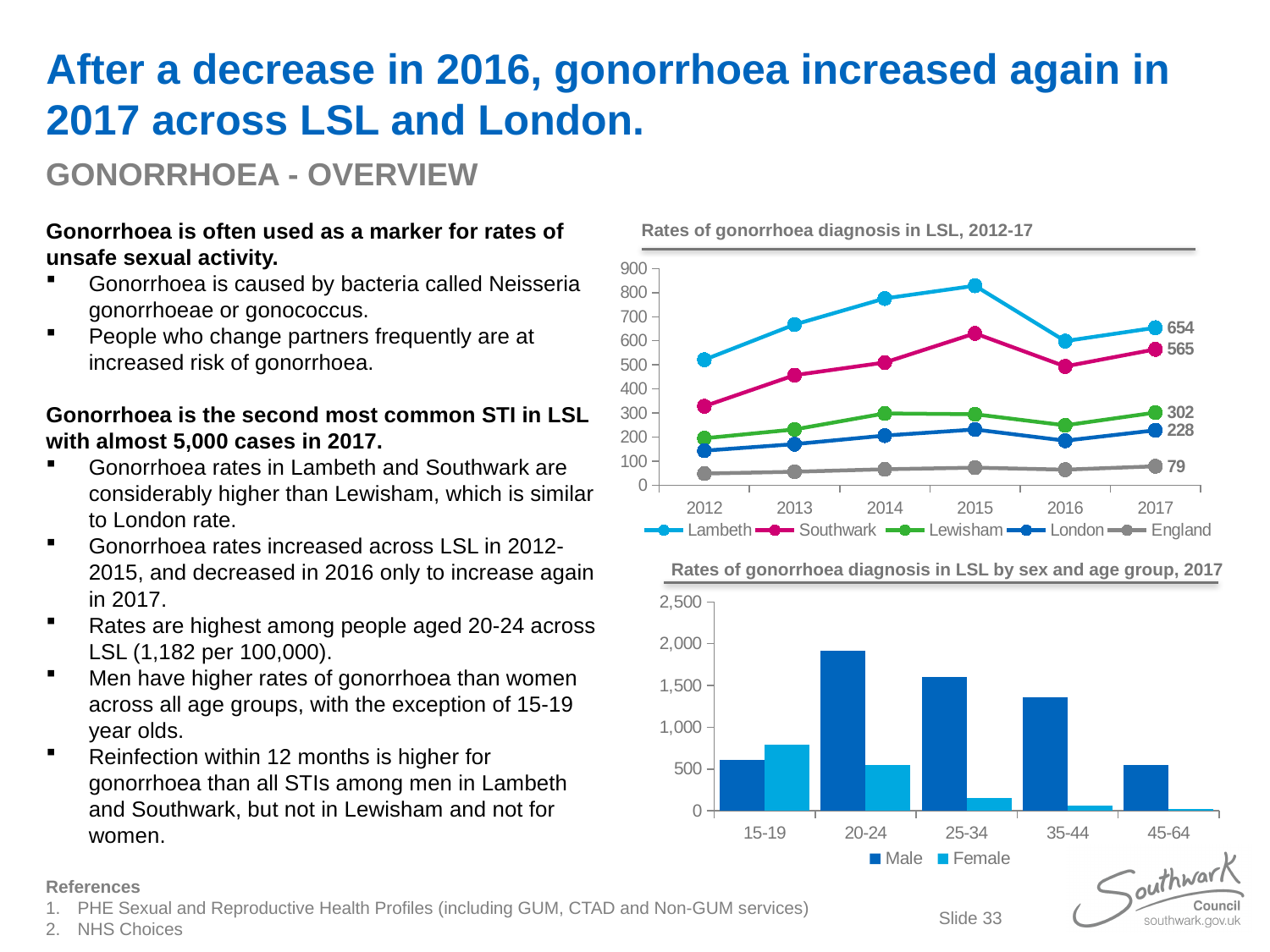

# After a decrease in 2016, gonorrhoea increased again in 2017 across LSL and London.
GONORRHOEA - OVERVIEW
Gonorrhoea is often used as a marker for rates of unsafe sexual activity.
Gonorrhoea is caused by bacteria called Neisseria gonorrhoeae or gonococcus.
People who change partners frequently are at increased risk of gonorrhoea.

Gonorrhoea is the second most common STI in LSL with almost 5,000 cases in 2017.
Gonorrhoea rates in Lambeth and Southwark are considerably higher than Lewisham, which is similar to London rate.
Gonorrhoea rates increased across LSL in 2012-2015, and decreased in 2016 only to increase again in 2017.
Rates are highest among people aged 20-24 across LSL (1,182 per 100,000).
Men have higher rates of gonorrhoea than women across all age groups, with the exception of 15-19 year olds.
Reinfection within 12 months is higher for gonorrhoea than all STIs among men in Lambeth and Southwark, but not in Lewisham and not for women.

Rates of gonorrhoea diagnosis in LSL, 2012-17

### Chart

| Category | Lambeth | Southwark  | Lewisham | London | England |
|---|---|---|---|---|---|
| 2012 | 521.38892 | 328.17612 | 195.22275 | 143.67842 | 48.60009 |
| 2013 | 667.73267 | 457.37167 | 231.96564 | 170.79979 | 56.204475 |
| 2014 | 775.96741 | 509.87723 | 298.32852 | 206.38457 | 66.526604 |
| 2015 | 828.71893 | 630.92914 | 294.91626 | 231.62758 | 73.166069 |
| 2016 | 598.95441 | 493.81528 | 248.91019 | 185.12692 | 64.818626 |
| 2017 | 654.36151 | 564.72705 | 301.77014 | 228.40112 | 78.792336 |
Rates of gonorrhoea diagnosis in LSL by sex and age group, 2017

### Chart

| Category | Male | Female |
|---|---|---|
| 15-19 | 603.8271988633841 | 791.7510587368809 |
| 20-24 | 1914.9712920248248 | 545.3814799931109 |
| 25-34 | 1599.001840577658 | 149.08717582466633 |
| 35-44 | 1359.710984089278 | 61.88701583500384 |
| 45-64 | 552.5145047870923 | 17.986150663988727 |
References
PHE Sexual and Reproductive Health Profiles (including GUM, CTAD and Non-GUM services)
NHS Choices